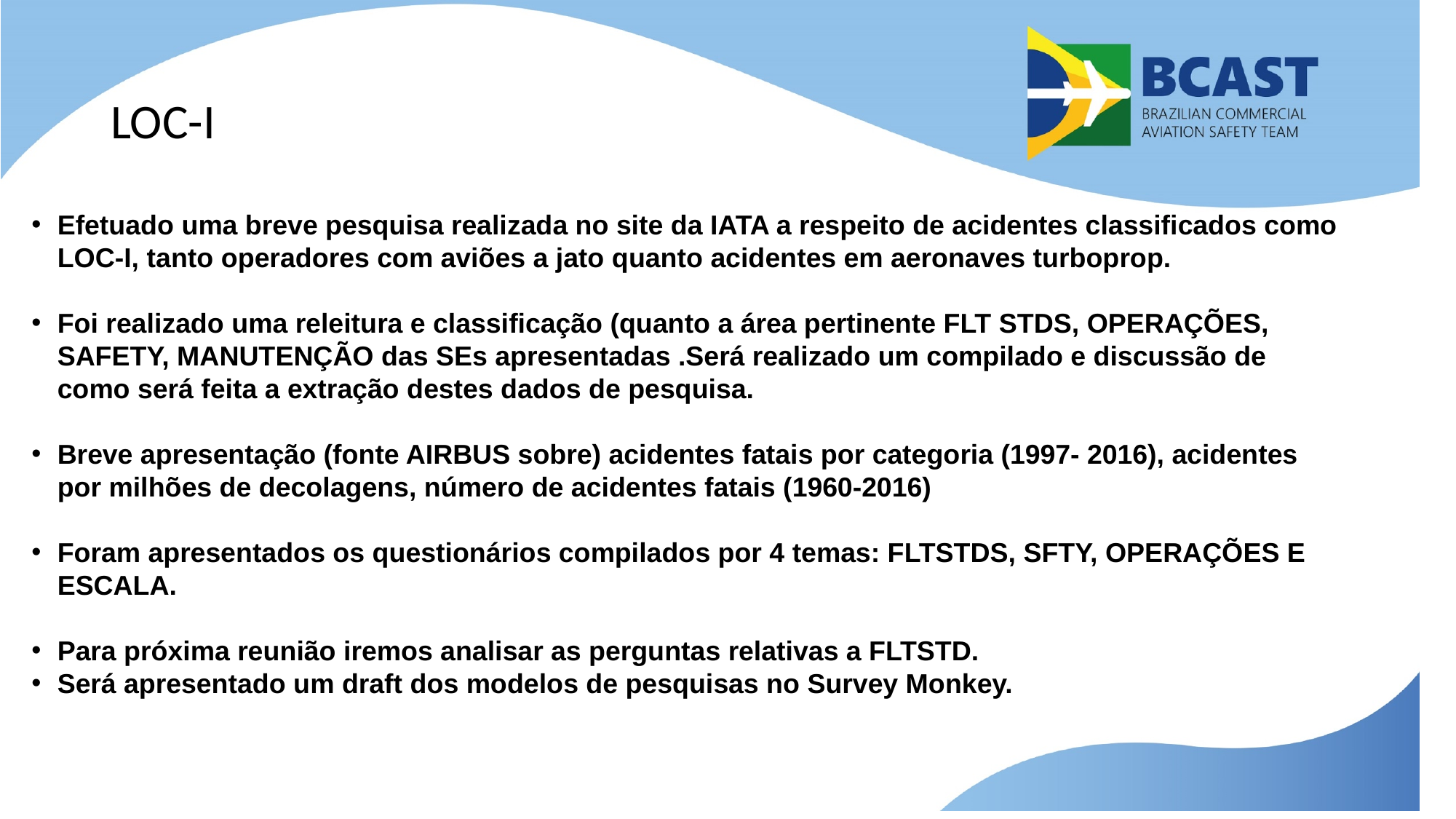

# LOC-I
Efetuado uma breve pesquisa realizada no site da IATA a respeito de acidentes classificados como LOC-I, tanto operadores com aviões a jato quanto acidentes em aeronaves turboprop.

Foi realizado uma releitura e classificação (quanto a área pertinente FLT STDS, OPERAÇÕES, SAFETY, MANUTENÇÃO das SEs apresentadas .Será realizado um compilado e discussão de como será feita a extração destes dados de pesquisa.

Breve apresentação (fonte AIRBUS sobre) acidentes fatais por categoria (1997- 2016), acidentes por milhões de decolagens, número de acidentes fatais (1960-2016)

Foram apresentados os questionários compilados por 4 temas: FLTSTDS, SFTY, OPERAÇÕES E ESCALA.

Para próxima reunião iremos analisar as perguntas relativas a FLTSTD.
Será apresentado um draft dos modelos de pesquisas no Survey Monkey.